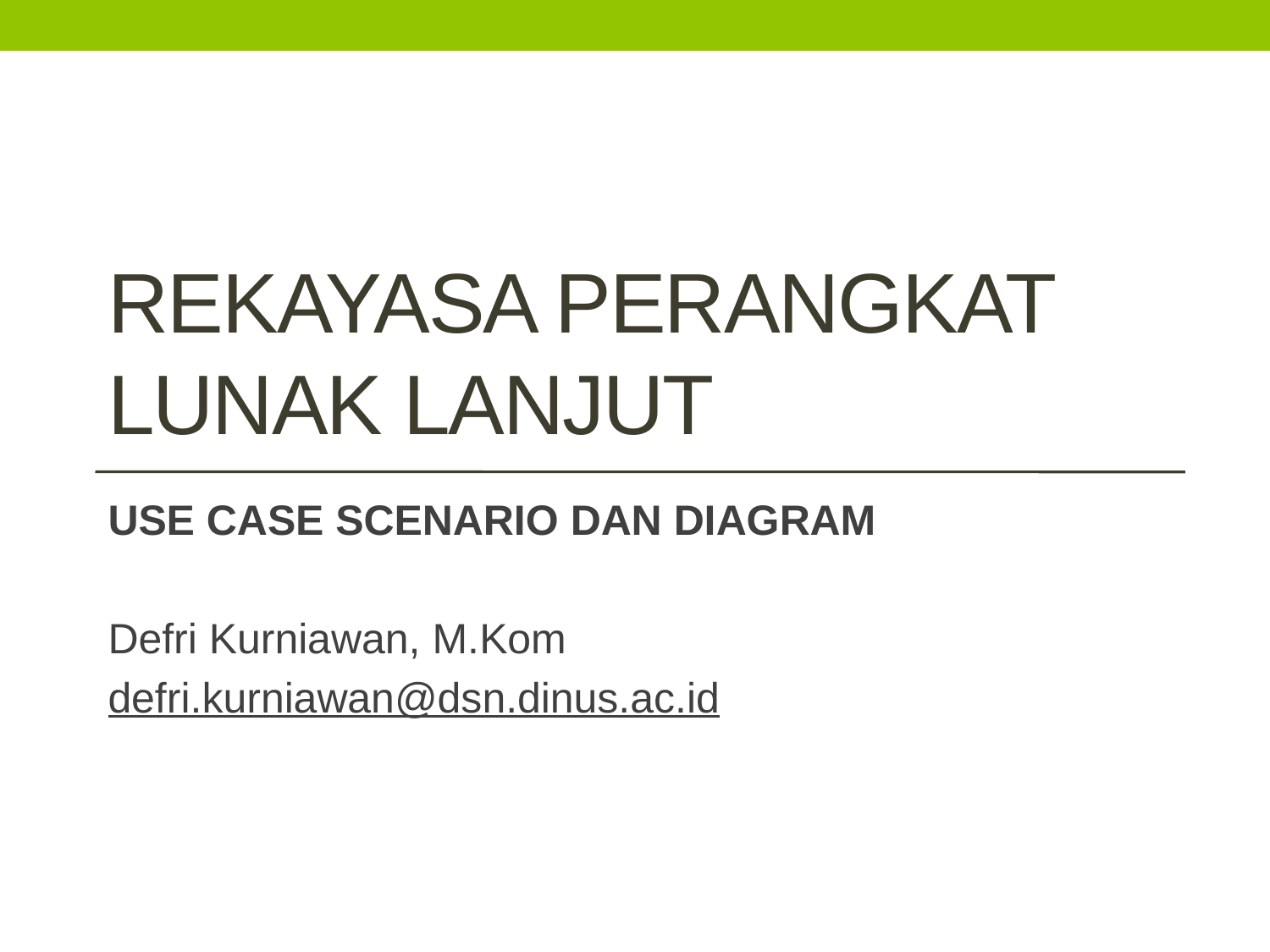

# REKAYASA PERANGKAT LUNAK LANJUT
USE CASE SCENARIO DAN DIAGRAM

Defri Kurniawan, M.Kom
defri.kurniawan@dsn.dinus.ac.id